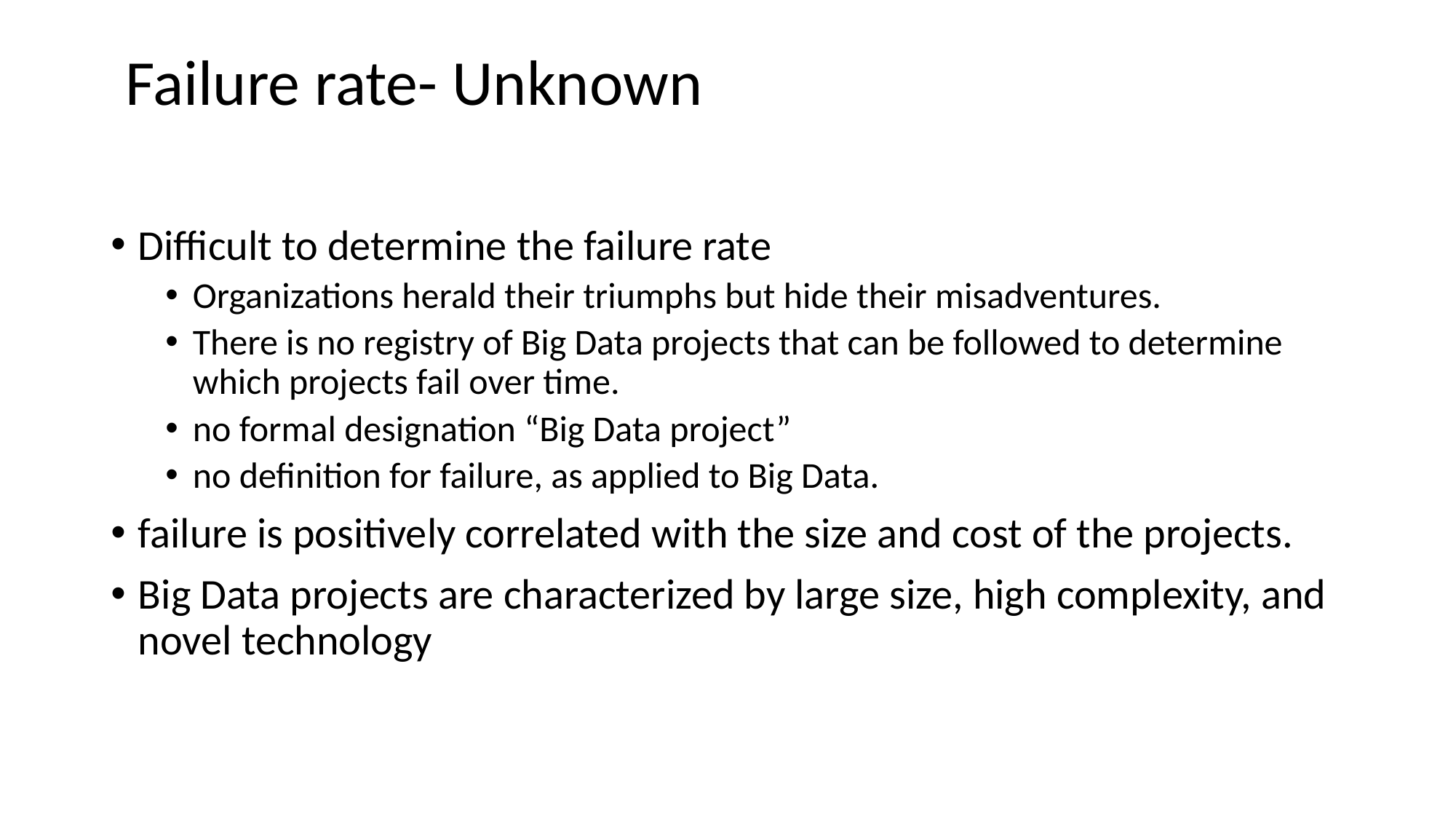

# Failure rate- Unknown
Difficult to determine the failure rate
Organizations herald their triumphs but hide their misadventures.
There is no registry of Big Data projects that can be followed to determine which projects fail over time.
no formal designation “Big Data project”
no definition for failure, as applied to Big Data.
failure is positively correlated with the size and cost of the projects.
Big Data projects are characterized by large size, high complexity, and novel technology